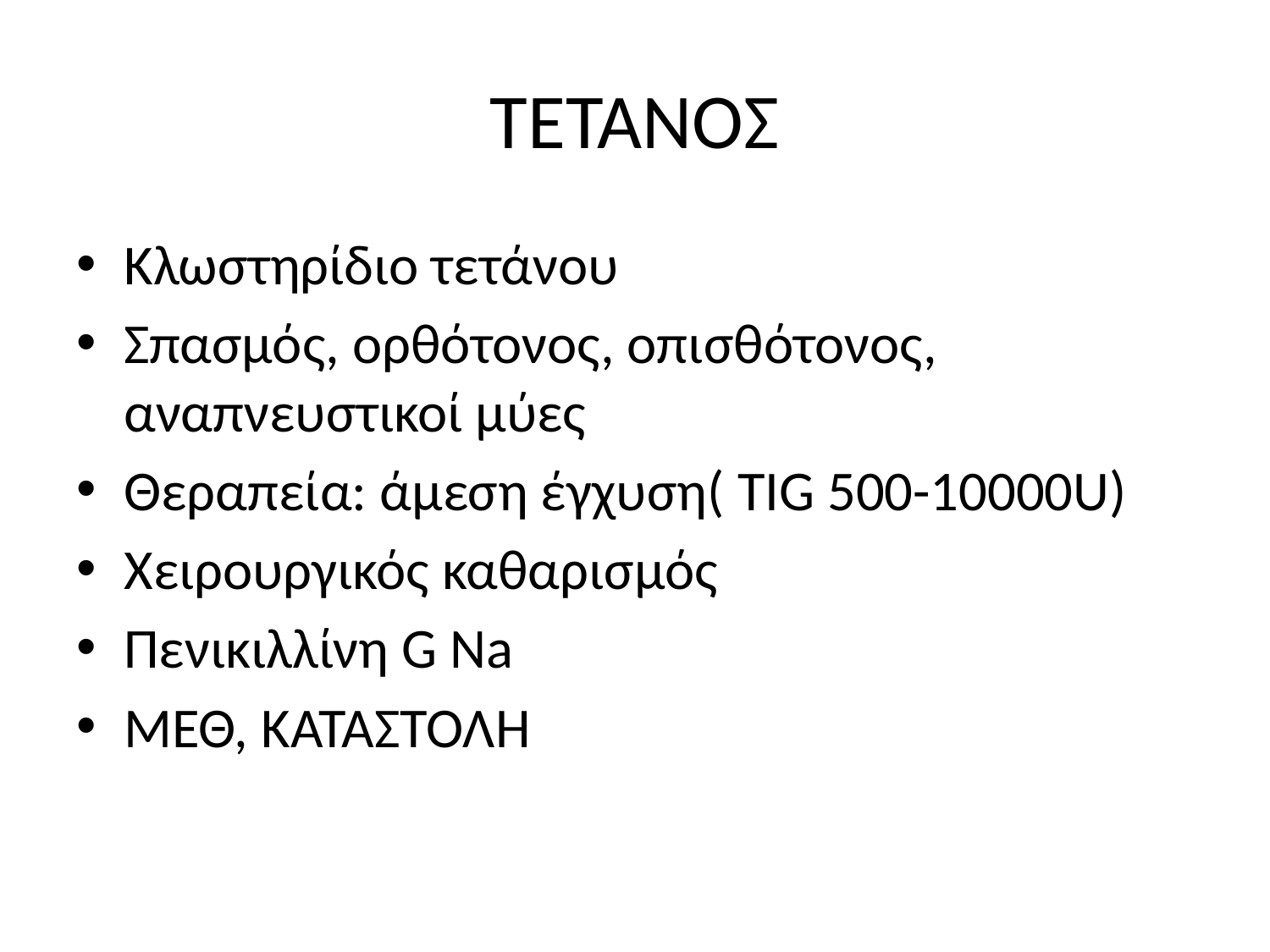

# ΤΕΤΑΝΟΣ
Κλωστηρίδιο τετάνου
Σπασμός, ορθότονος, οπισθότονος, αναπνευστικοί μύες
Θεραπεία: άμεση έγχυση( TIG 500-10000U)
Χειρουργικός καθαρισμός
Πενικιλλίνη G Na
ΜΕΘ, ΚΑΤΑΣΤΟΛΉ